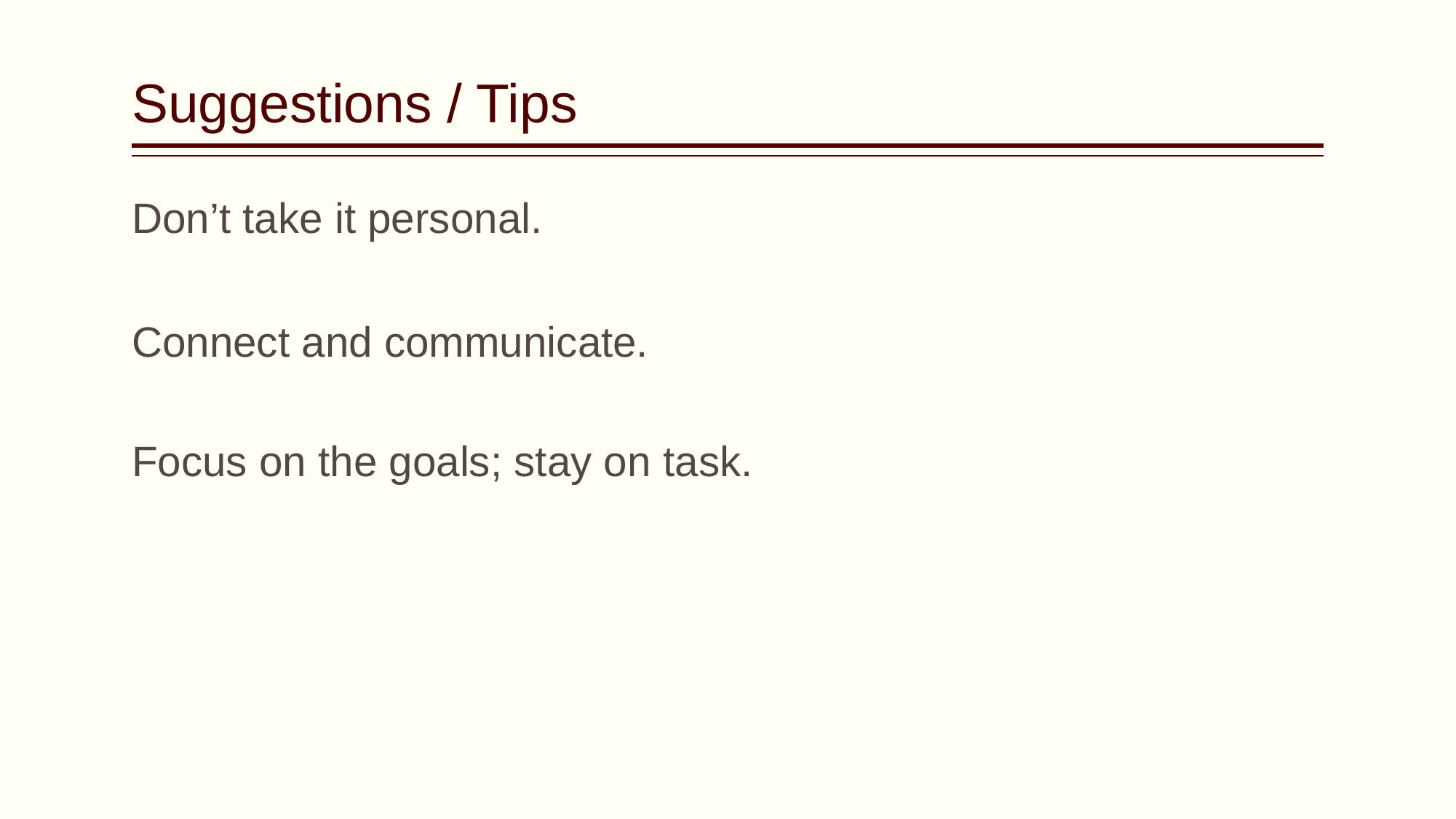

# Suggestions / Tips
Don’t take it personal.
Connect and communicate.
Focus on the goals; stay on task.